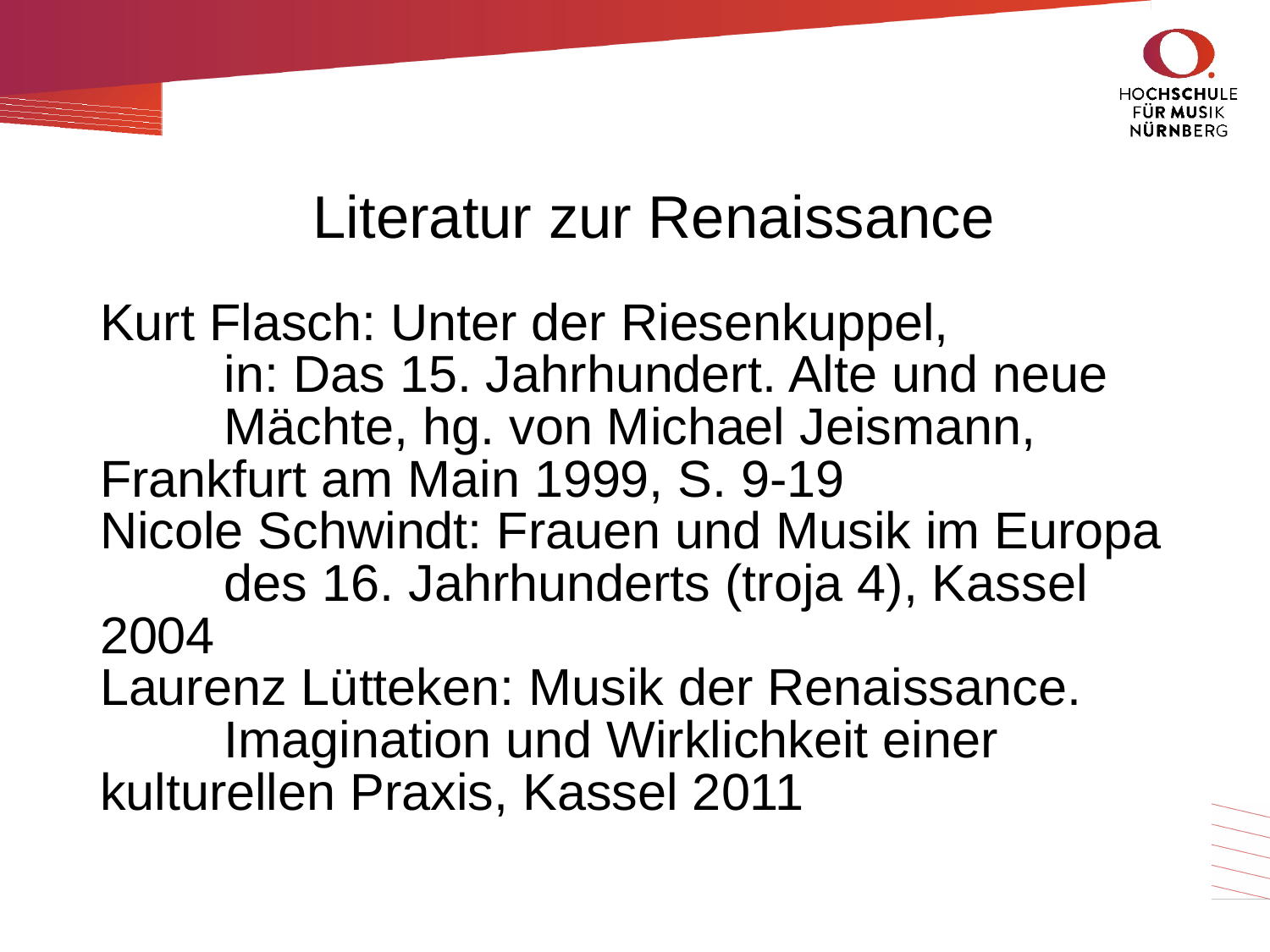

# Literatur zur Renaissance
Kurt Flasch: Unter der Riesenkuppel,
	in: Das 15. Jahrhundert. Alte und neue 	Mächte, hg. von Michael Jeismann, 	Frankfurt am Main 1999, S. 9-19
Nicole Schwindt: Frauen und Musik im Europa
	des 16. Jahrhunderts (troja 4), Kassel 2004
Laurenz Lütteken: Musik der Renaissance.
	Imagination und Wirklichkeit einer 	kulturellen Praxis, Kassel 2011